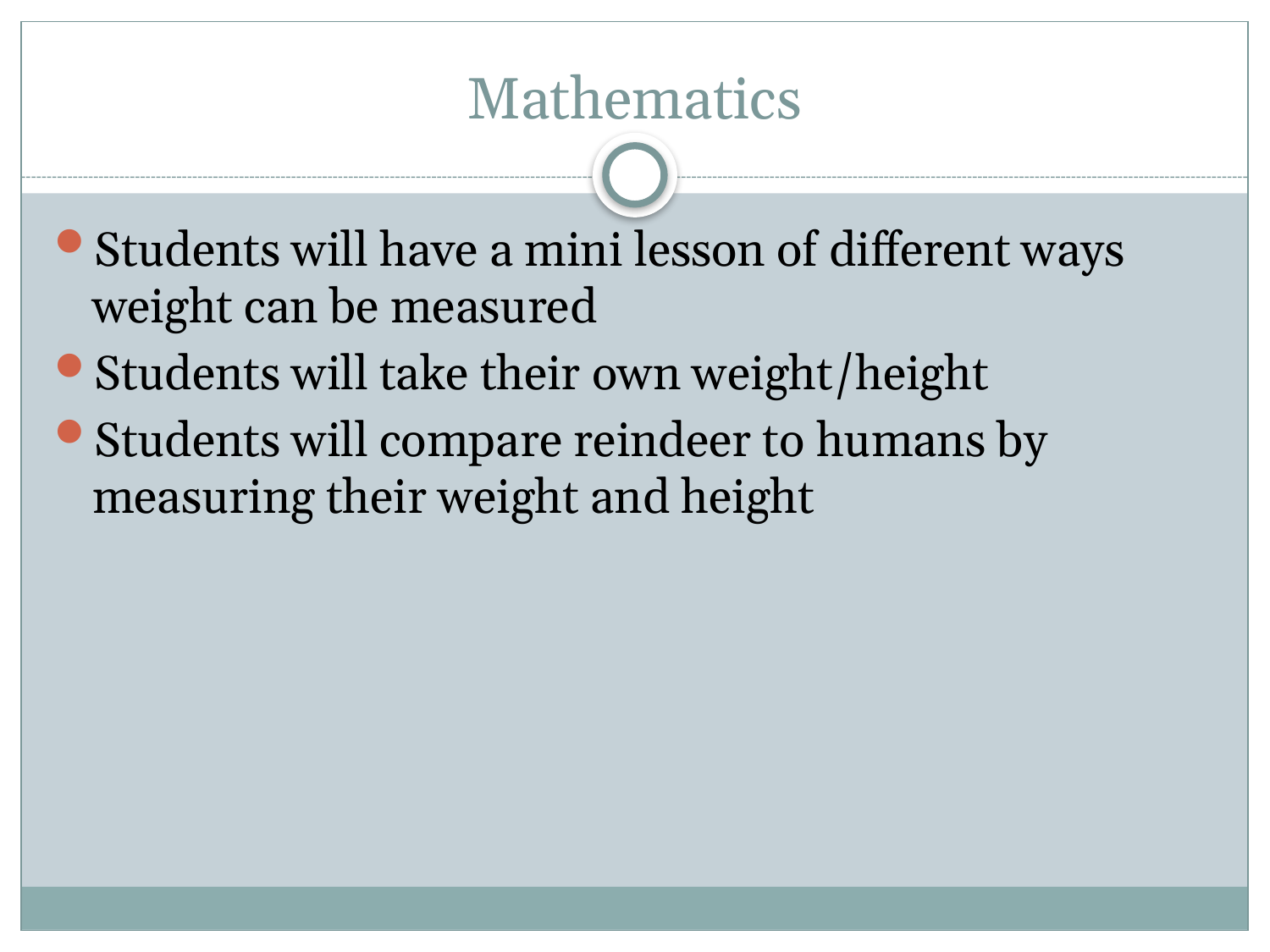

# Mathematics
Students will have a mini lesson of different ways weight can be measured
Students will take their own weight/height
Students will compare reindeer to humans by measuring their weight and height